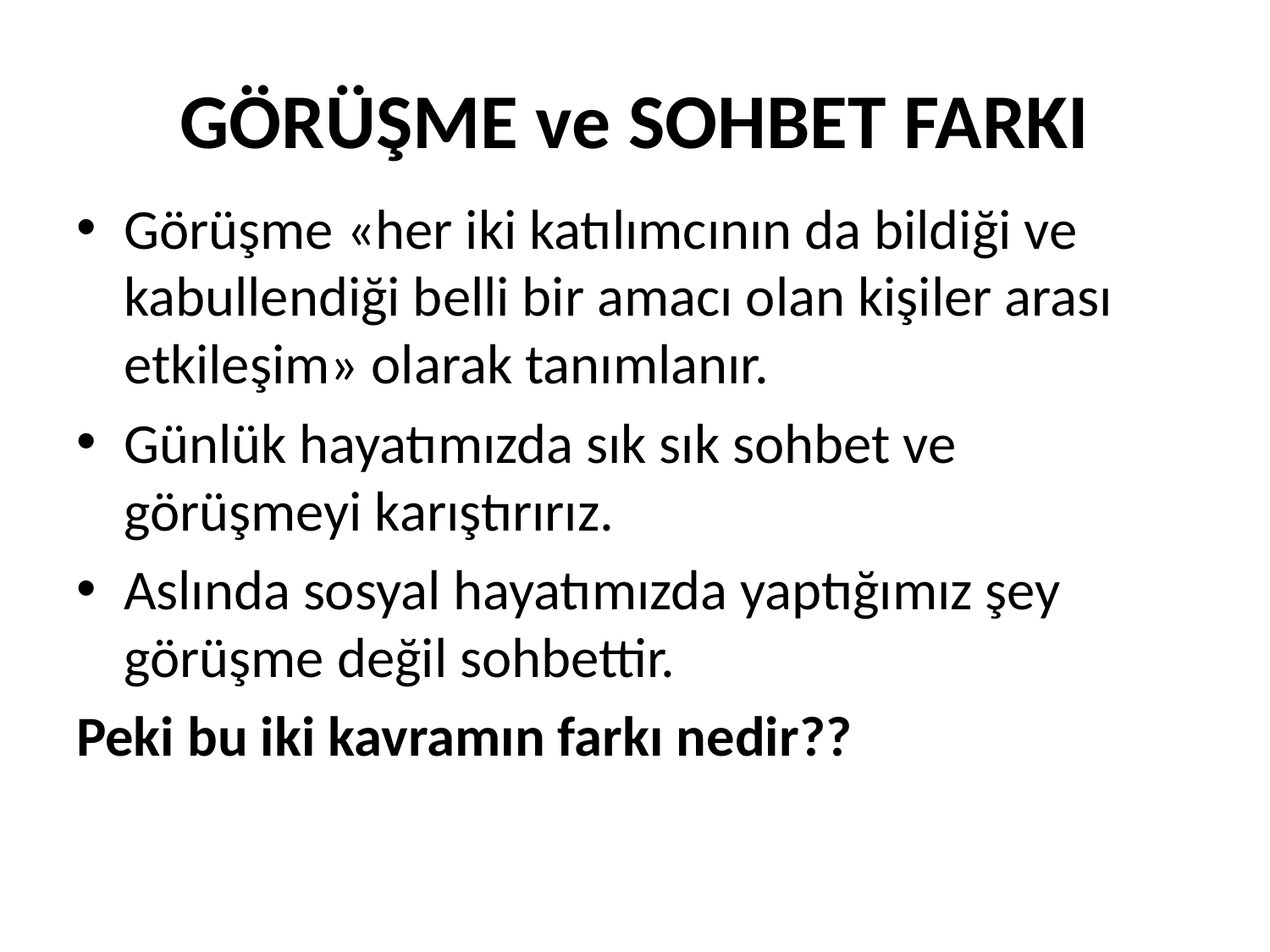

# GÖRÜŞME ve SOHBET FARKI
Görüşme «her iki katılımcının da bildiği ve kabullendiği belli bir amacı olan kişiler arası etkileşim» olarak tanımlanır.
Günlük hayatımızda sık sık sohbet ve görüşmeyi karıştırırız.
Aslında sosyal hayatımızda yaptığımız şey görüşme değil sohbettir.
Peki bu iki kavramın farkı nedir??